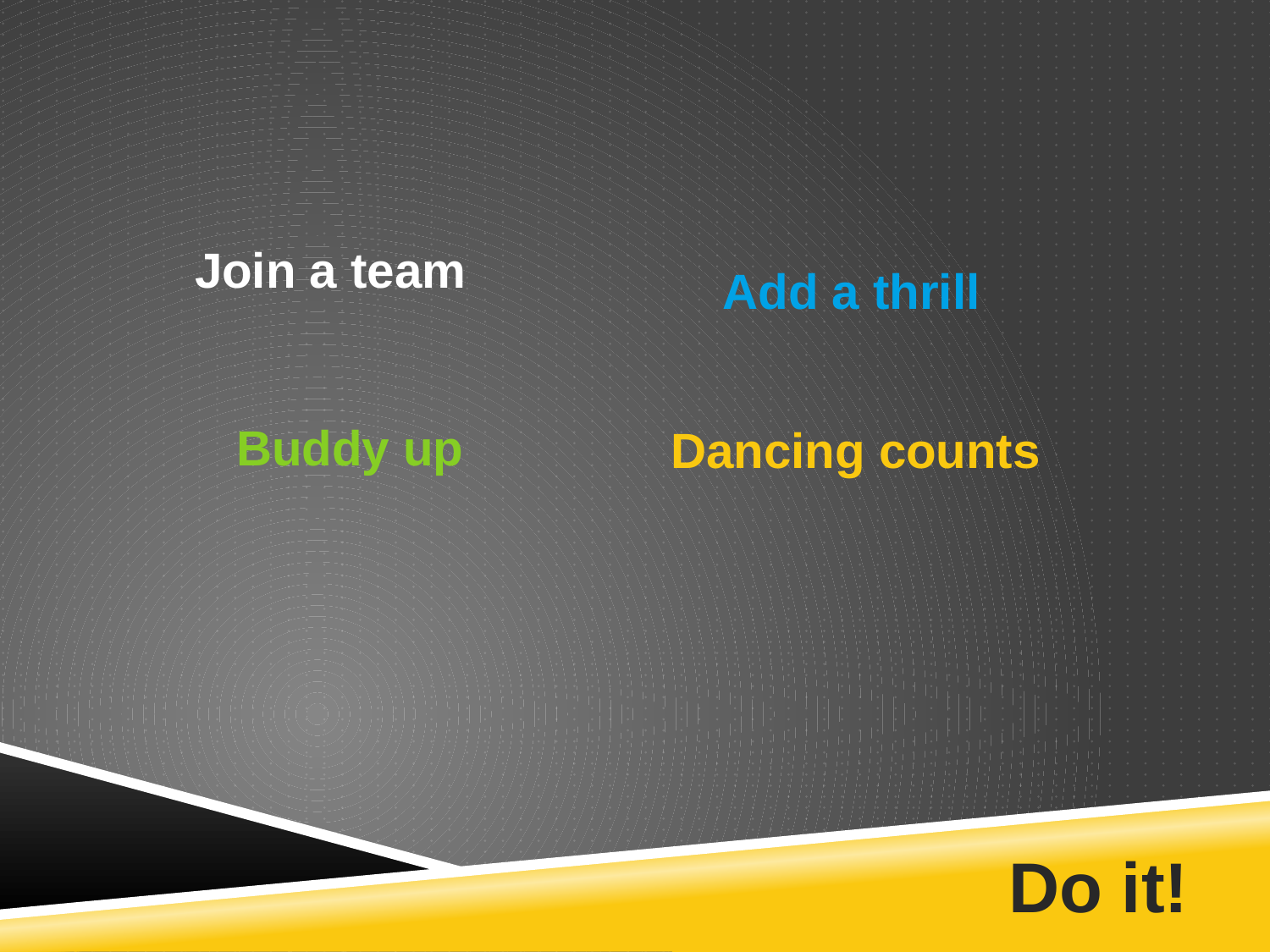

Join a team
Add a thrill
Buddy up
Dancing counts
Do it!